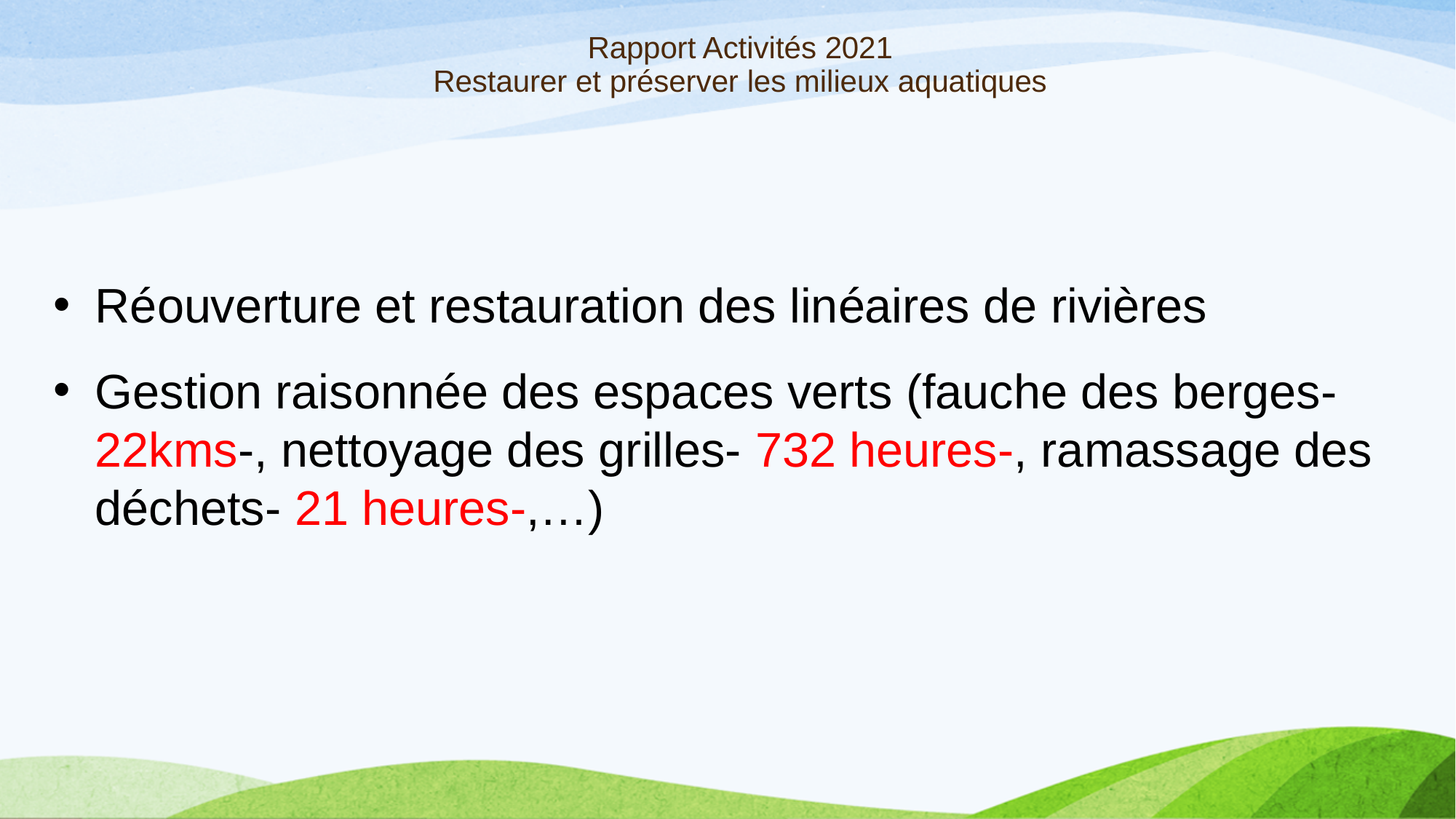

# Rapport Activités 2021 Restaurer et préserver les milieux aquatiques
Réouverture et restauration des linéaires de rivières
Gestion raisonnée des espaces verts (fauche des berges-22kms-, nettoyage des grilles- 732 heures-, ramassage des déchets- 21 heures-,…)